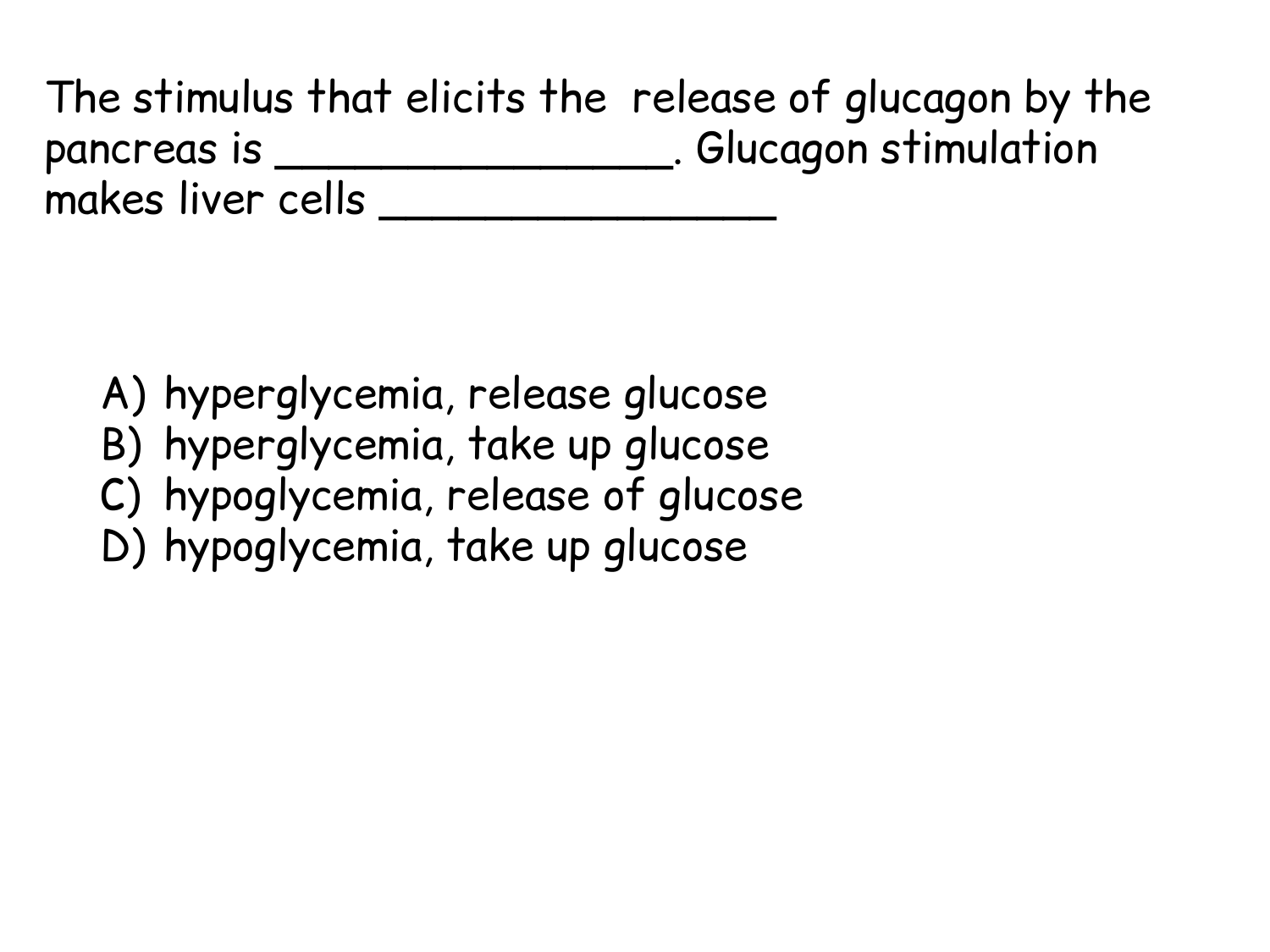

The stimulus that elicits the  release of glucagon by the pancreas is _______________. Glucagon stimulation makes liver cells _______________
hyperglycemia, release glucose
hyperglycemia, take up glucose
hypoglycemia, release of glucose
hypoglycemia, take up glucose